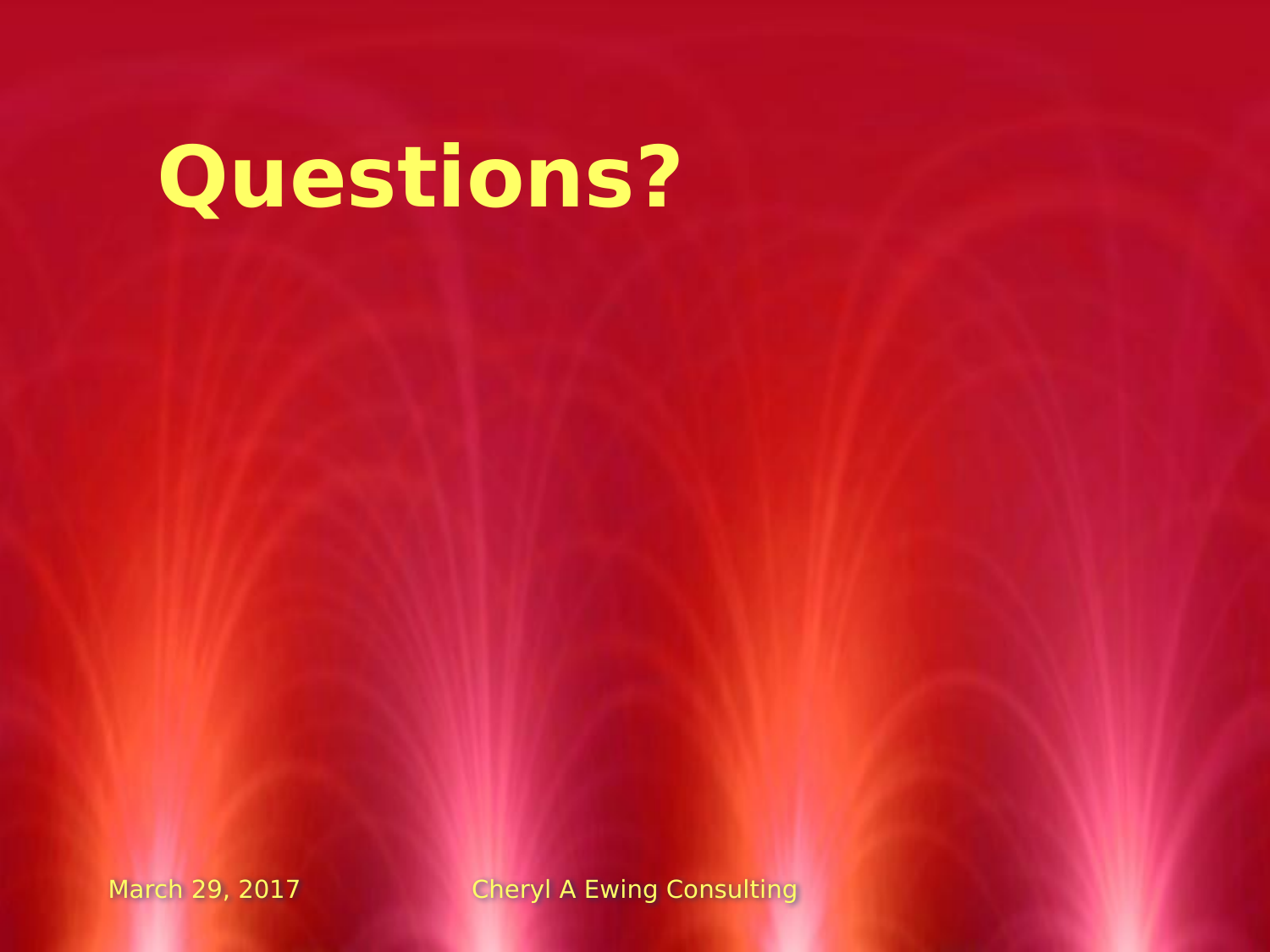

Questions?
March 29, 2017
Cheryl A Ewing Consulting